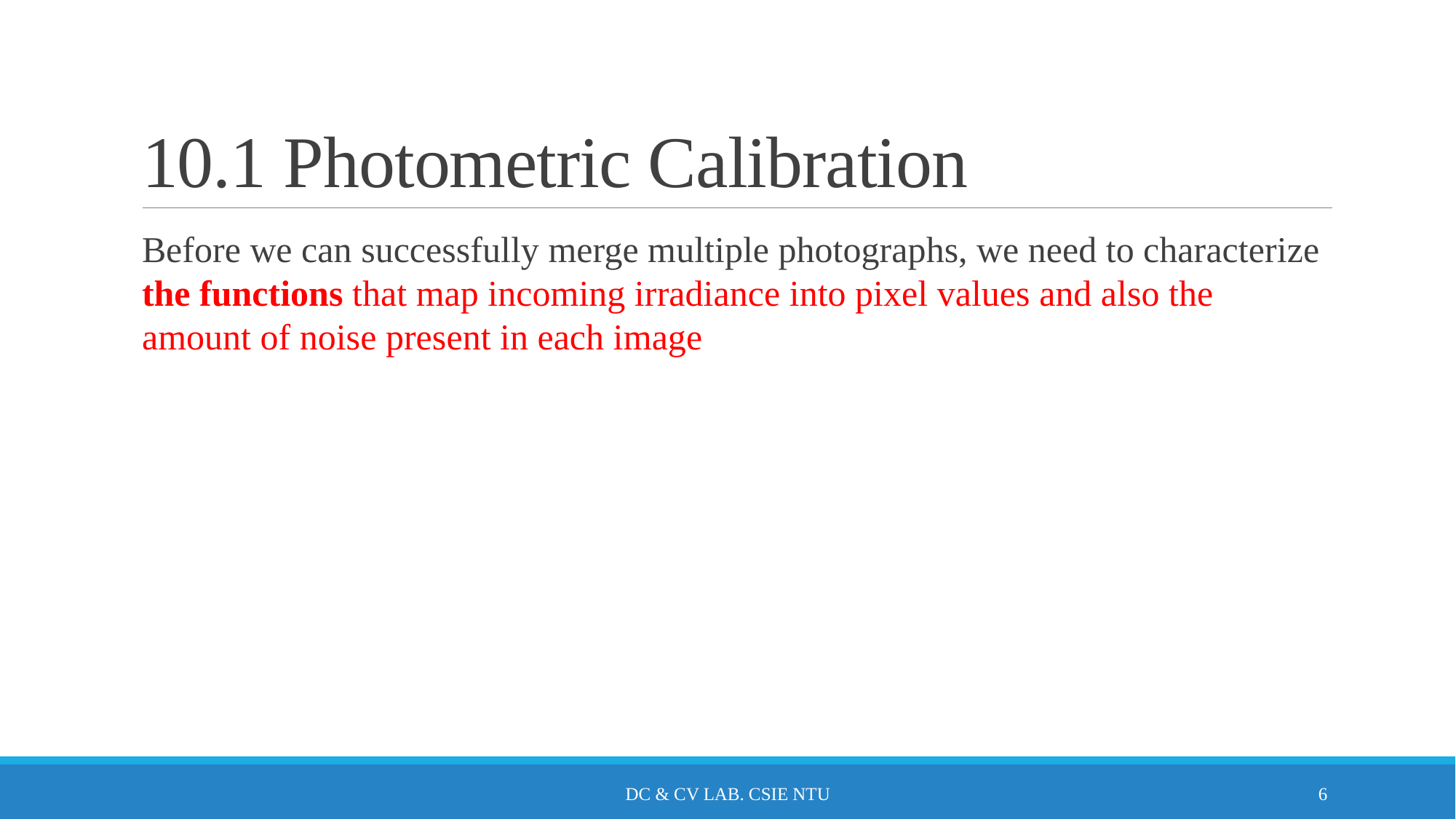

# 10.1 Photometric Calibration
Before we can successfully merge multiple photographs, we need to characterize the functions that map incoming irradiance into pixel values and also the amount of noise present in each image
DC & CV Lab. CSIE NTU
6